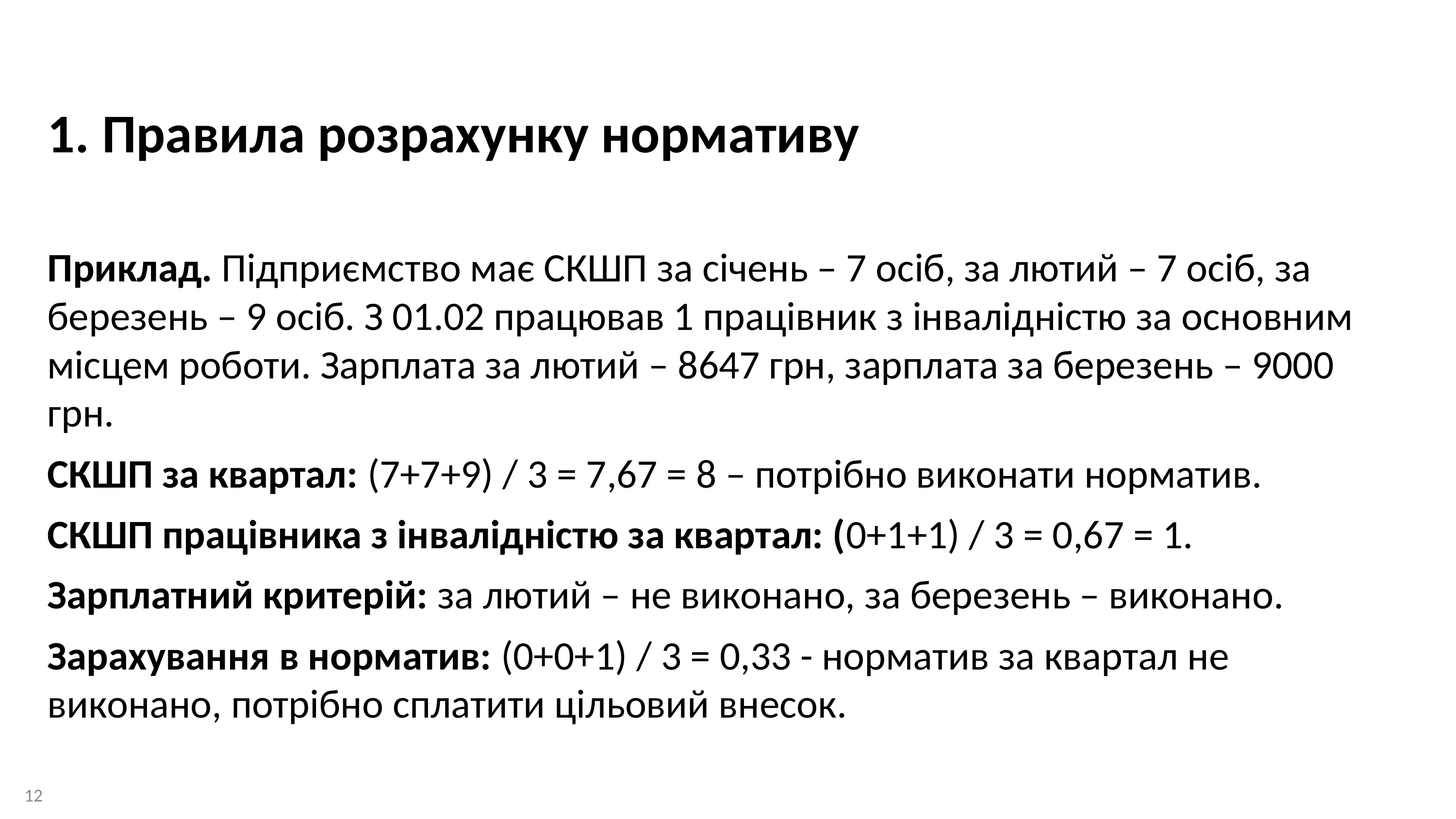

1. Правила розрахунку нормативу
Приклад. Підприємство має СКШП за січень – 7 осіб, за лютий – 7 осіб, за березень – 9 осіб. З 01.02 працював 1 працівник з інвалідністю за основним місцем роботи. Зарплата за лютий – 8647 грн, зарплата за березень – 9000 грн.
СКШП за квартал: (7+7+9) / 3 = 7,67 = 8 – потрібно виконати норматив.
СКШП працівника з інвалідністю за квартал: (0+1+1) / 3 = 0,67 = 1.
Зарплатний критерій: за лютий – не виконано, за березень – виконано.
Зарахування в норматив: (0+0+1) / 3 = 0,33 - норматив за квартал не виконано, потрібно сплатити цільовий внесок.
12